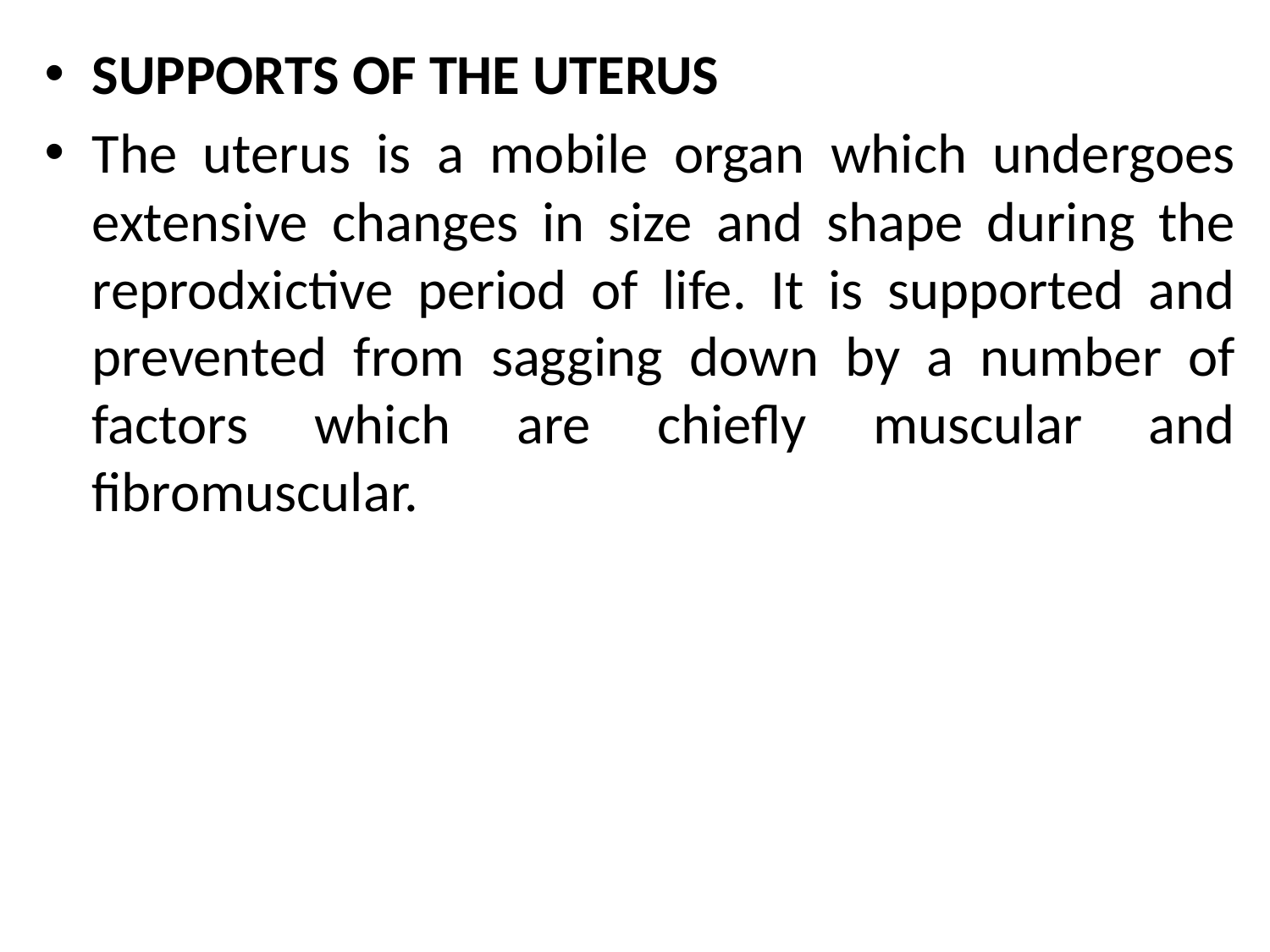

SUPPORTS OF THE UTERUS
The uterus is a mobile organ which undergoes extensive changes in size and shape during the reprodxictive period of life. It is supported and prevented from sagging down by a number of factors which are chiefly muscular and fibromuscular.